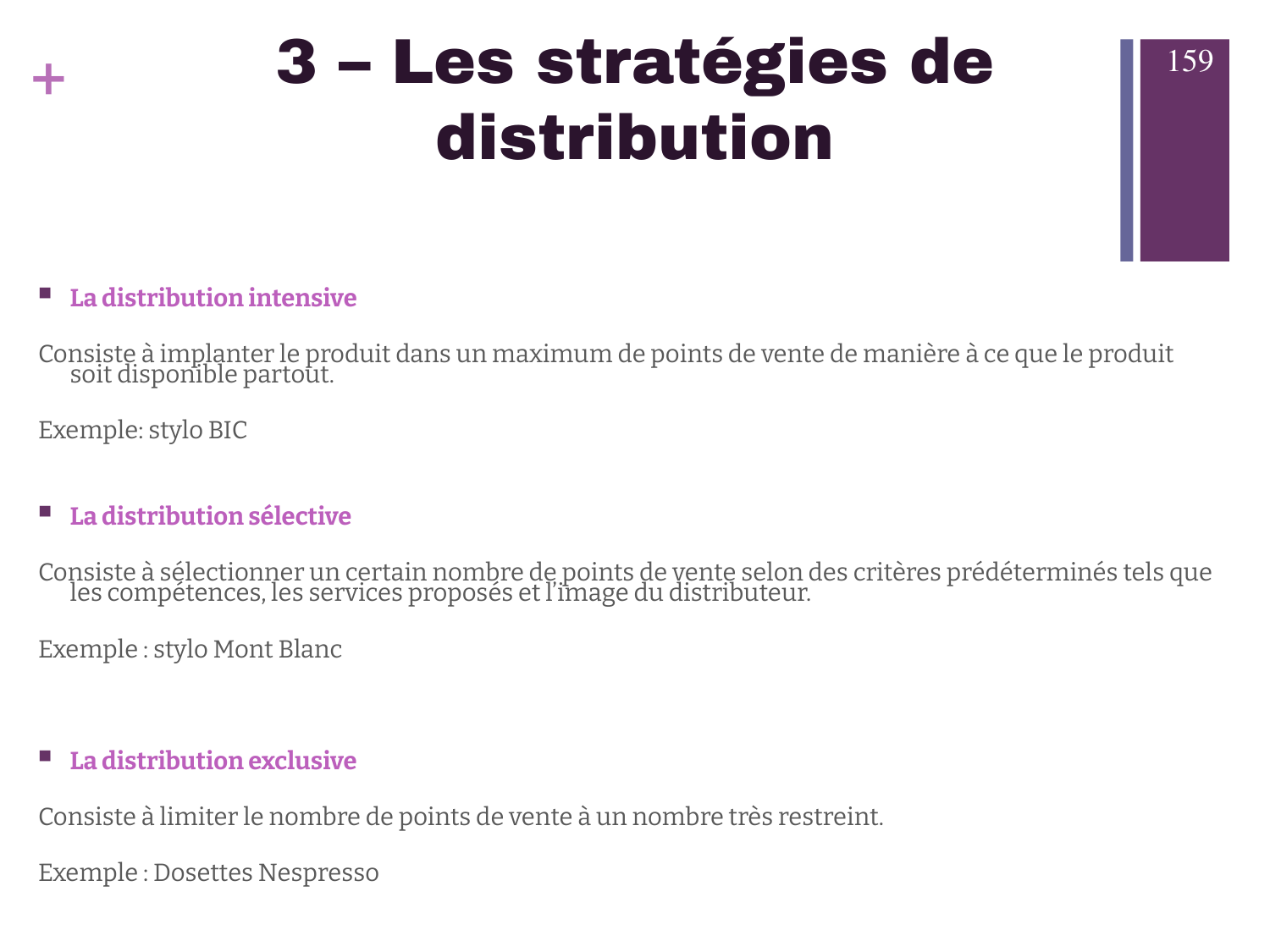

159
3 – Les stratégies de
distribution
La distribution intensive
Consiste à implanter le produit dans un maximum de points de vente de manière à ce que le produit soit disponible partout.
Exemple: stylo BIC

La distribution sélective
Consiste à sélectionner un certain nombre de points de vente selon des critères prédéterminés tels que les compétences, les services proposés et l’image du distributeur.
Exemple : stylo Mont Blanc

La distribution exclusive
Consiste à limiter le nombre de points de vente à un nombre très restreint.
Exemple : Dosettes Nespresso